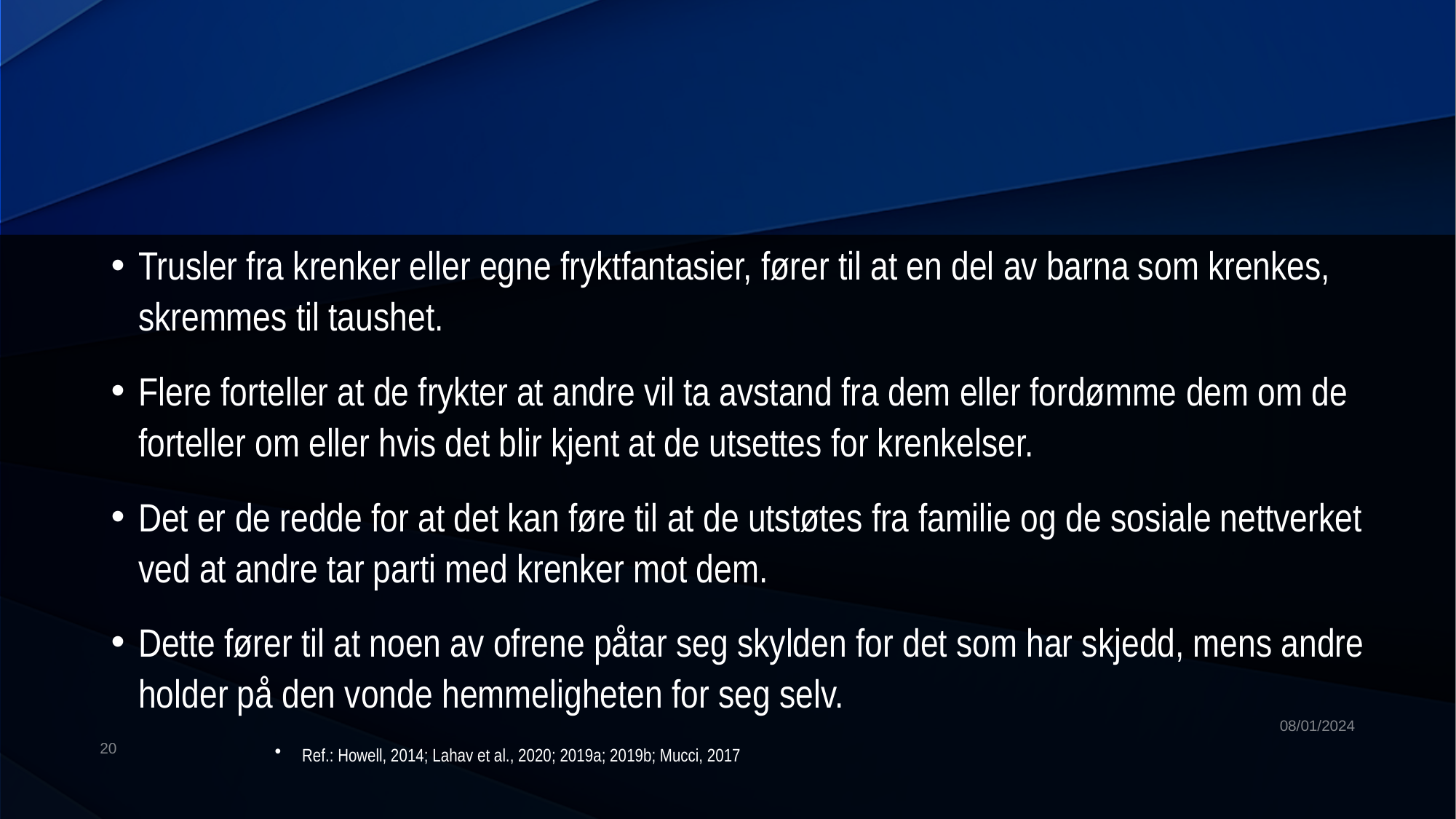

#
Trusler fra krenker eller egne fryktfantasier, fører til at en del av barna som krenkes, skremmes til taushet.
Flere forteller at de frykter at andre vil ta avstand fra dem eller fordømme dem om de forteller om eller hvis det blir kjent at de utsettes for krenkelser.
Det er de redde for at det kan føre til at de utstøtes fra familie og de sosiale nettverket ved at andre tar parti med krenker mot dem.
Dette fører til at noen av ofrene påtar seg skylden for det som har skjedd, mens andre holder på den vonde hemmeligheten for seg selv.
Ref.: Howell, 2014; Lahav et al., 2020; 2019a; 2019b; Mucci, 2017

08/01/2024
20